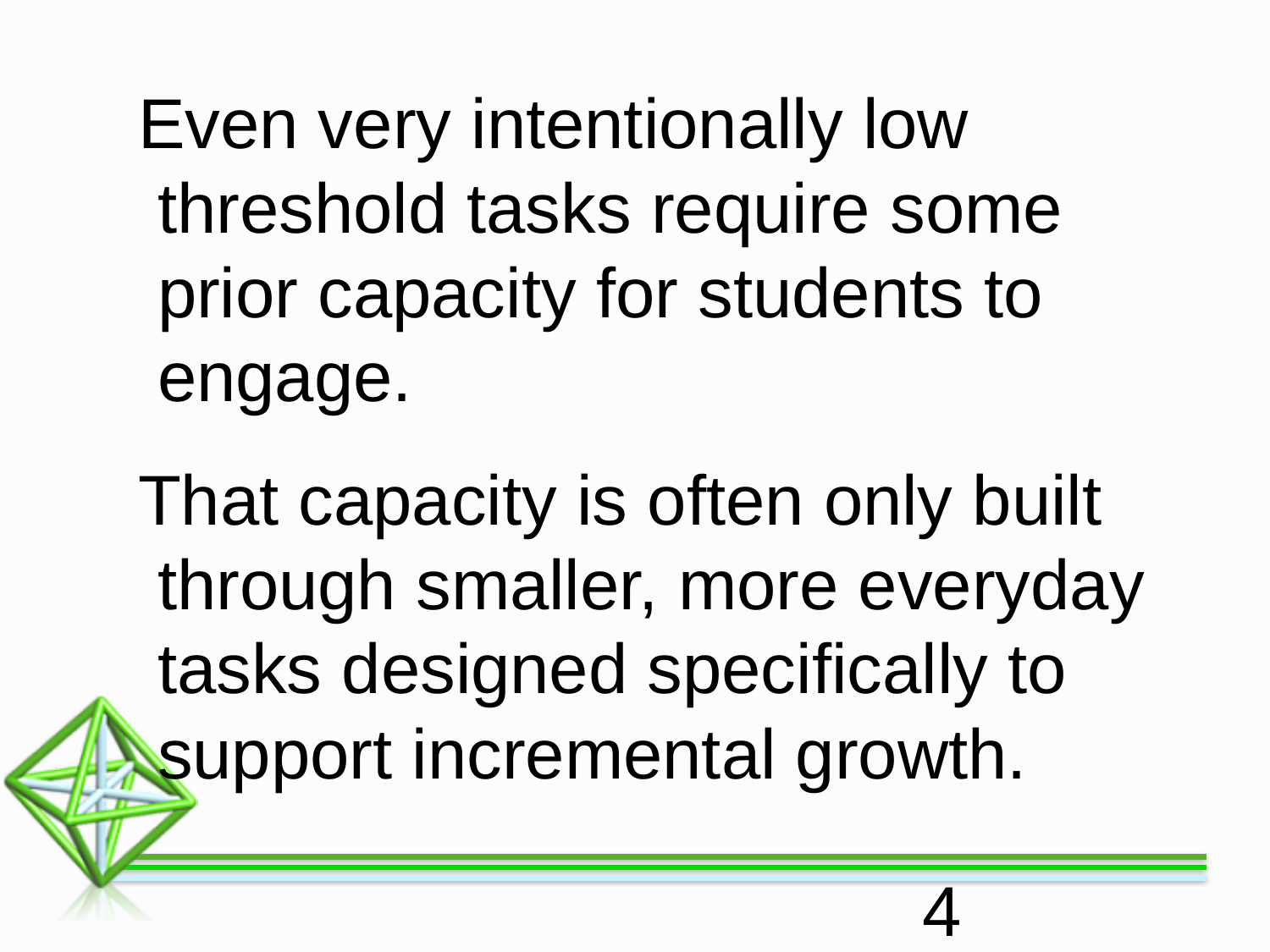

Even very intentionally low threshold tasks require some prior capacity for students to engage.

That capacity is often only built through smaller, more everyday tasks designed specifically to support incremental growth.
4